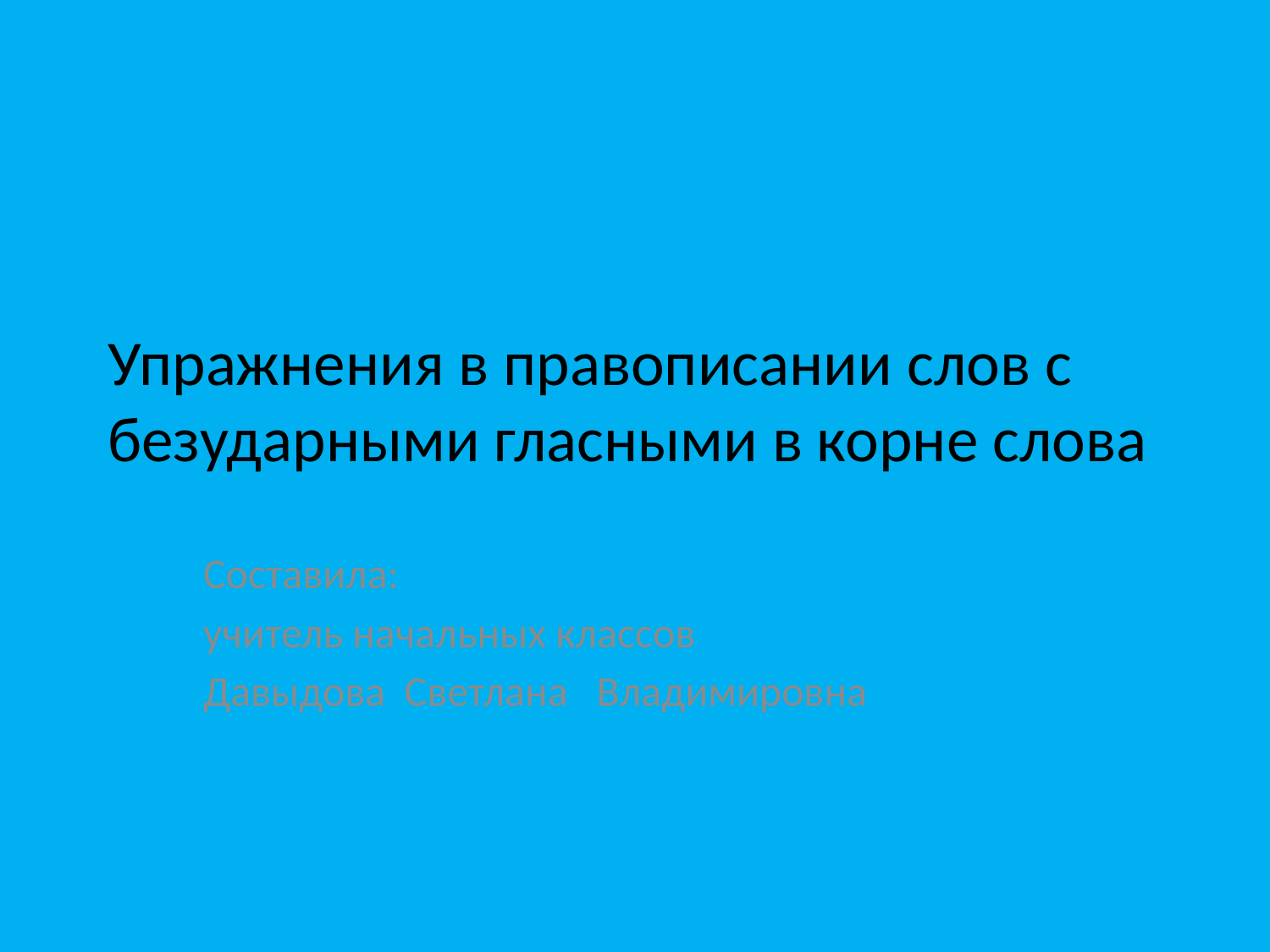

# Упражнения в правописании слов с  безударными гласными в корне слова
Составила:
учитель начальных классов
Давыдова  Светлана   Владимировна